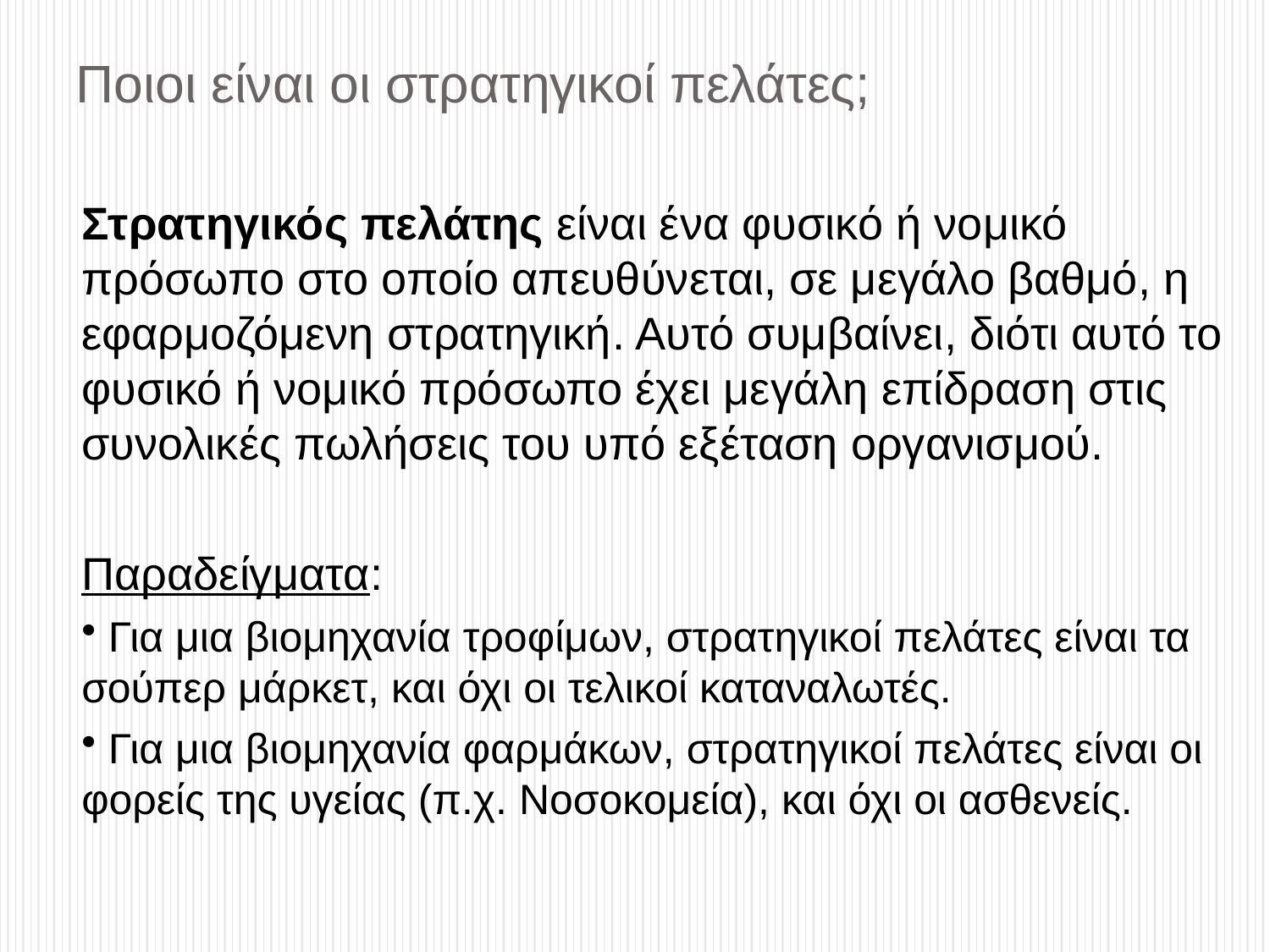

# Ποιοι είναι οι στρατηγικοί πελάτες;
Στρατηγικός πελάτης είναι ένα φυσικό ή νομικό πρόσωπο στο οποίο απευθύνεται, σε μεγάλο βαθμό, η εφαρμοζόμενη στρατηγική. Αυτό συμβαίνει, διότι αυτό το φυσικό ή νομικό πρόσωπο έχει μεγάλη επίδραση στις συνολικές πωλήσεις του υπό εξέταση οργανισμού.

Παραδείγματα:
 Για μια βιομηχανία τροφίμων, στρατηγικοί πελάτες είναι τα σούπερ μάρκετ, και όχι οι τελικοί καταναλωτές.
 Για μια βιομηχανία φαρμάκων, στρατηγικοί πελάτες είναι οι φορείς της υγείας (π.χ. Νοσοκομεία), και όχι οι ασθενείς.